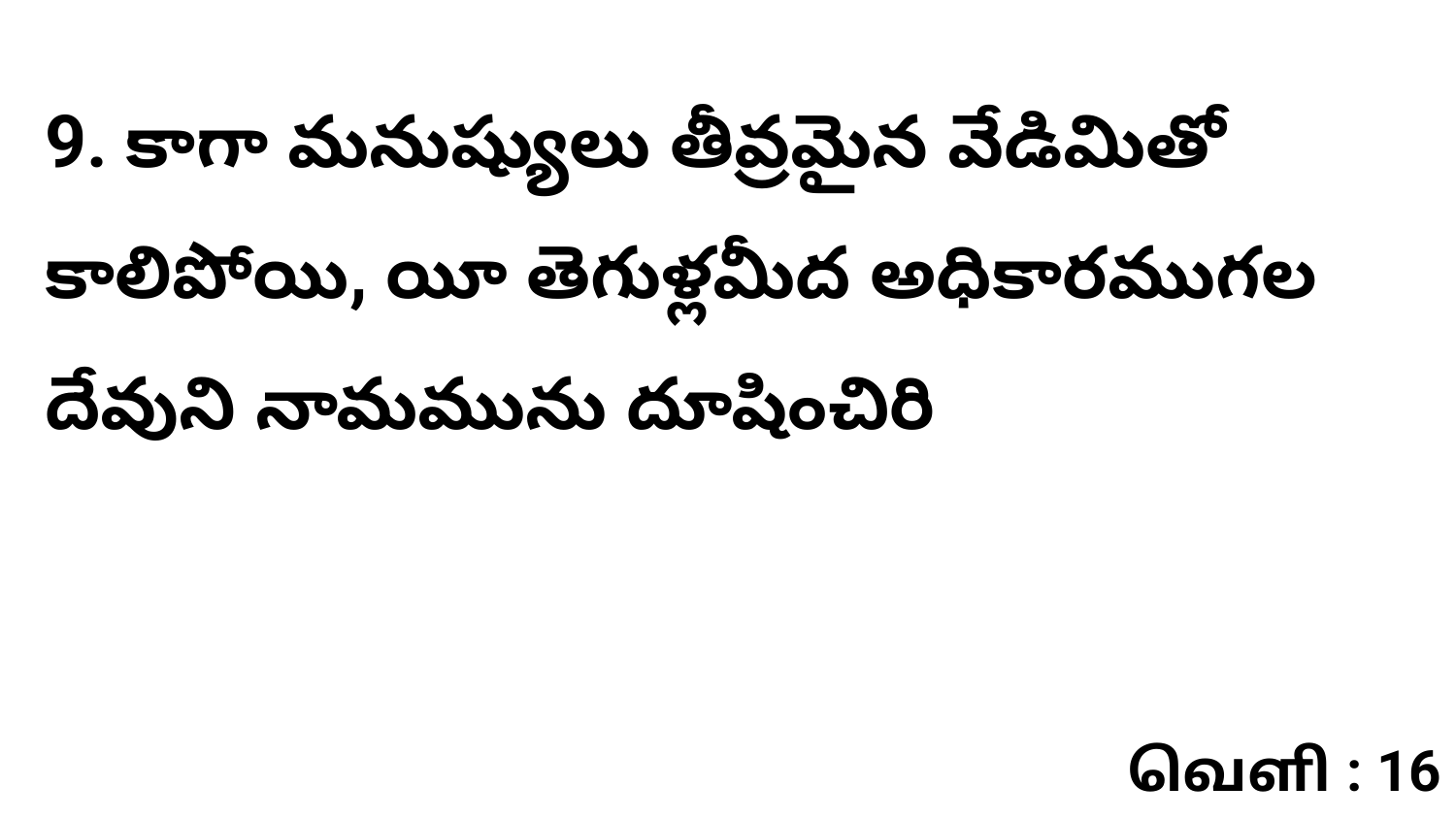

9. కాగా మనుష్యులు తీవ్రమైన వేడిమితో కాలిపోయి, యీ తెగుళ్లమీద అధికారముగల దేవుని నామమును దూషించిరి
வெளி : 16